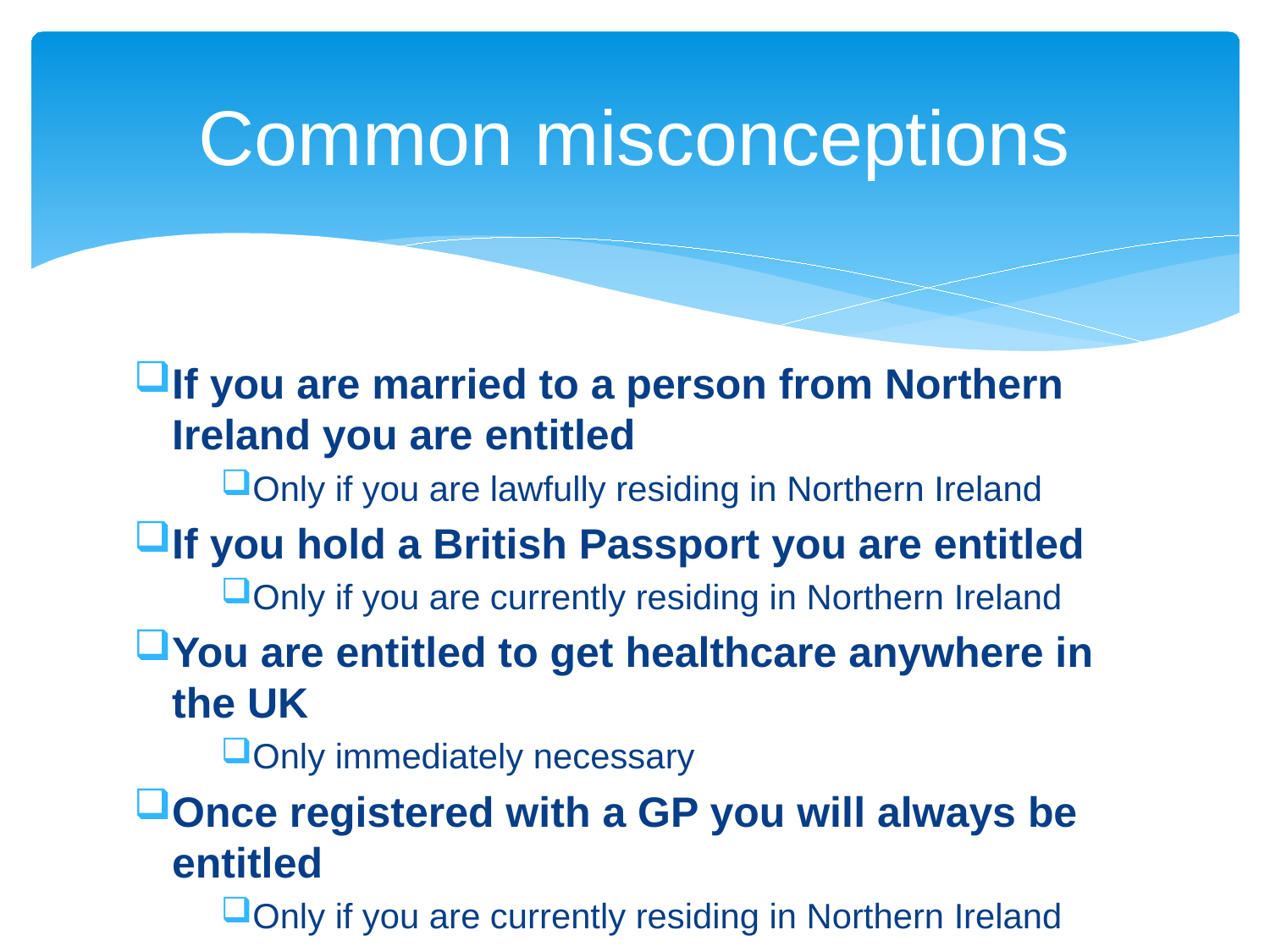

# Common misconceptions

If you are married to a person from Northern Ireland you are entitled
Only if you are lawfully residing in Northern Ireland
If you hold a British Passport you are entitled
Only if you are currently residing in Northern Ireland
You are entitled to get healthcare anywhere in the UK
Only immediately necessary
Once registered with a GP you will always be entitled
Only if you are currently residing in Northern Ireland